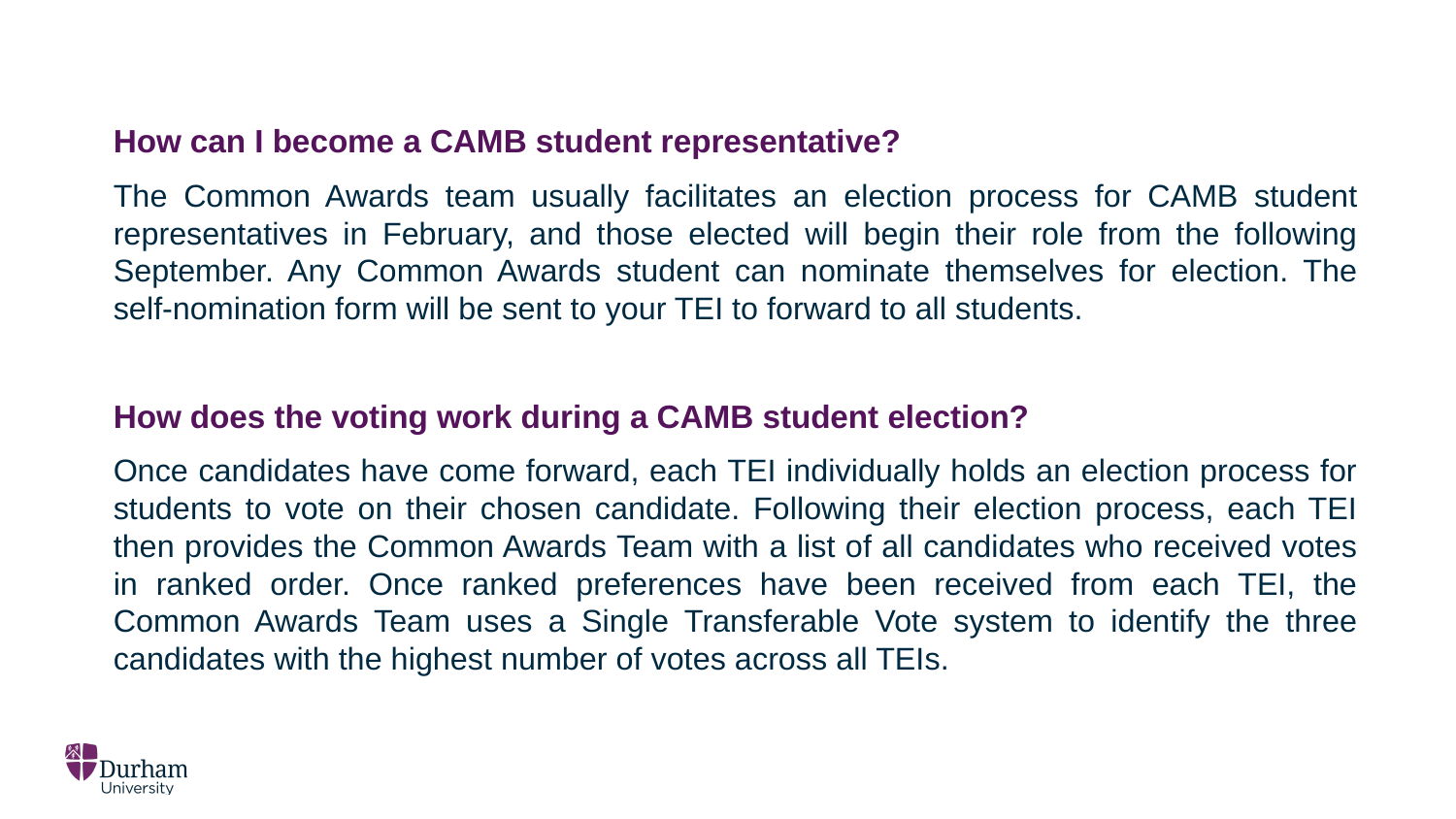

How can I become a CAMB student representative?
The Common Awards team usually facilitates an election process for CAMB student representatives in February, and those elected will begin their role from the following September. Any Common Awards student can nominate themselves for election. The self-nomination form will be sent to your TEI to forward to all students.

How does the voting work during a CAMB student election?
Once candidates have come forward, each TEI individually holds an election process for students to vote on their chosen candidate. Following their election process, each TEI then provides the Common Awards Team with a list of all candidates who received votes in ranked order. Once ranked preferences have been received from each TEI, the Common Awards Team uses a Single Transferable Vote system to identify the three candidates with the highest number of votes across all TEIs.